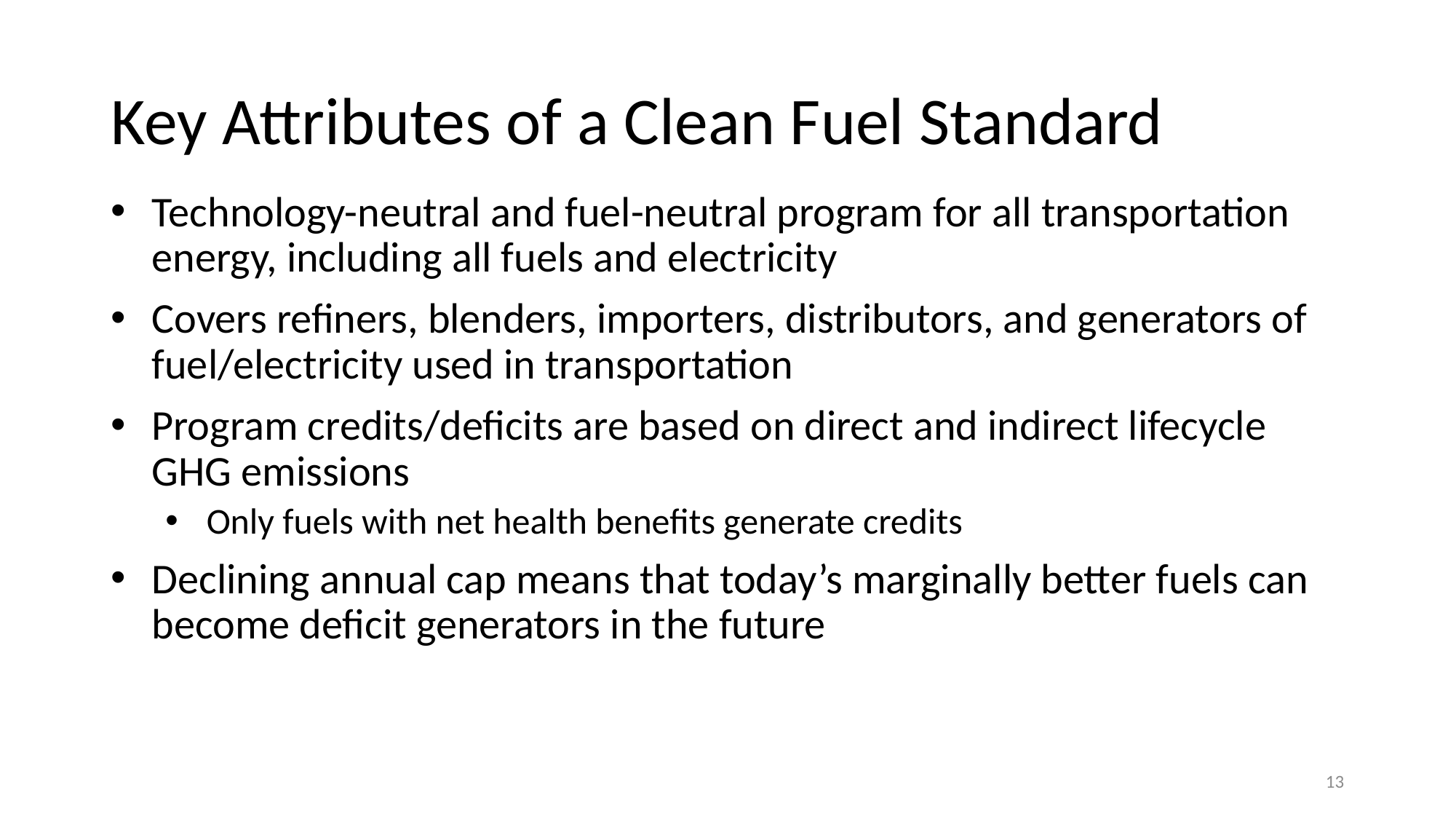

# Key Attributes of a Clean Fuel Standard
Technology-neutral and fuel-neutral program for all transportation energy, including all fuels and electricity
Covers refiners, blenders, importers, distributors, and generators of fuel/electricity used in transportation
Program credits/deficits are based on direct and indirect lifecycle GHG emissions
Only fuels with net health benefits generate credits
Declining annual cap means that today’s marginally better fuels can become deficit generators in the future
13